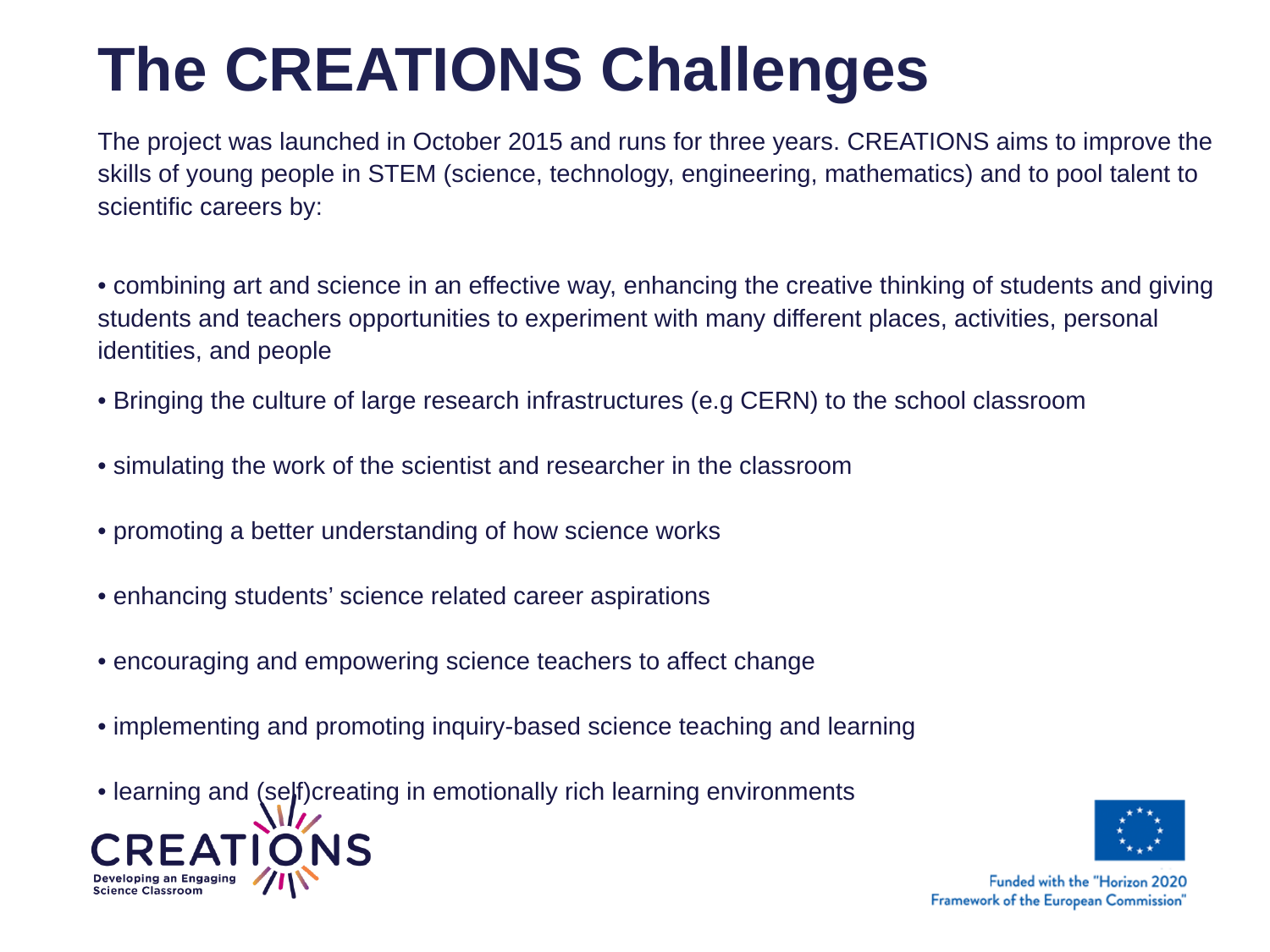

# The CREATIONS Challenges
The project was launched in October 2015 and runs for three years. CREATIONS aims to improve the skills of young people in STEM (science, technology, engineering, mathematics) and to pool talent to scientific careers by:
• combining art and science in an effective way, enhancing the creative thinking of students and giving students and teachers opportunities to experiment with many different places, activities, personal identities, and people
• Bringing the culture of large research infrastructures (e.g CERN) to the school classroom
• simulating the work of the scientist and researcher in the classroom
• promoting a better understanding of how science works
• enhancing students’ science related career aspirations
• encouraging and empowering science teachers to affect change
• implementing and promoting inquiry-based science teaching and learning
• learning and (self)creating in emotionally rich learning environments